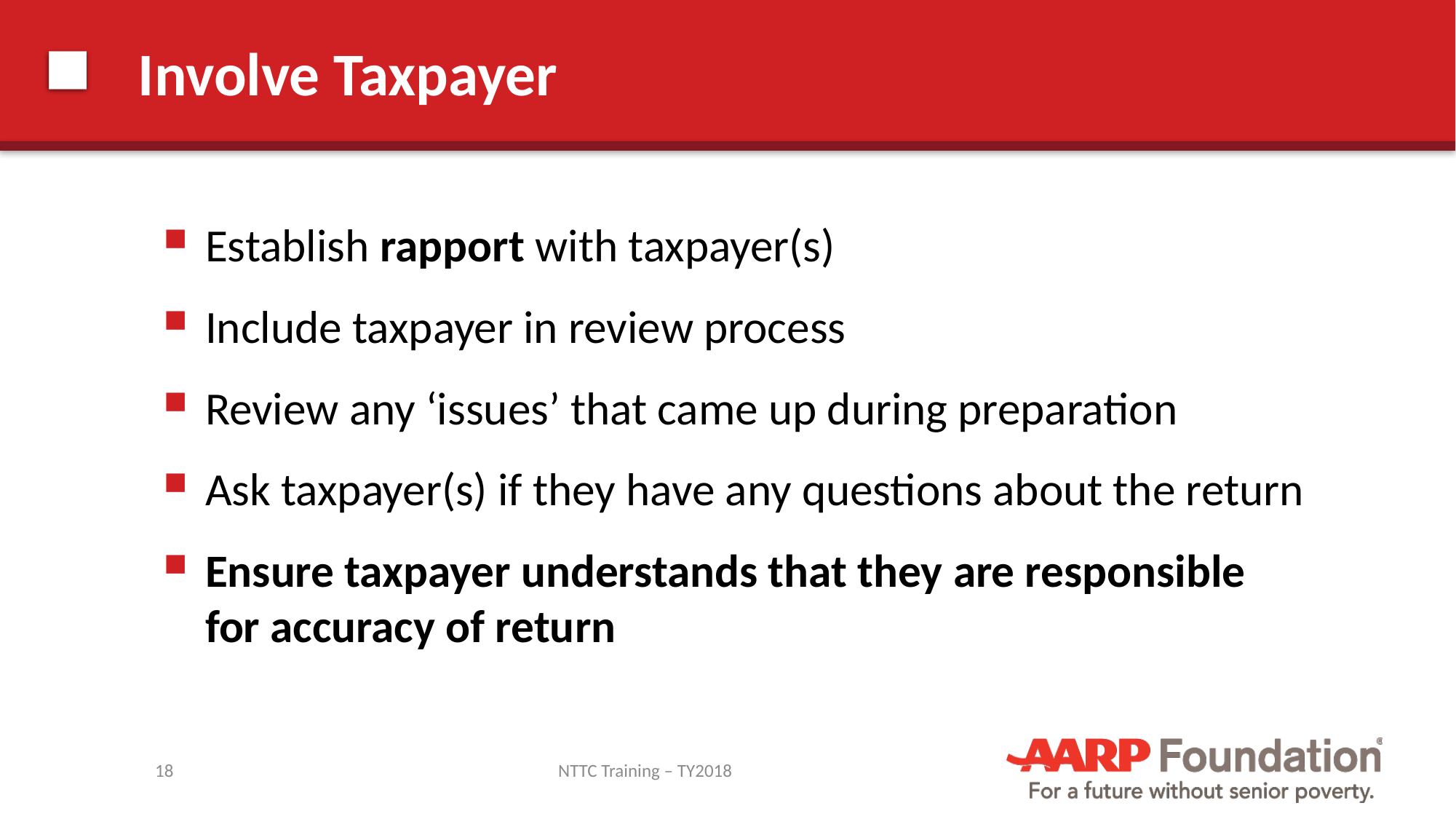

# Involve Taxpayer
Establish rapport with taxpayer(s)
Include taxpayer in review process
Review any ‘issues’ that came up during preparation
Ask taxpayer(s) if they have any questions about the return
Ensure taxpayer understands that they are responsible for accuracy of return

18
NTTC Training – TY2018